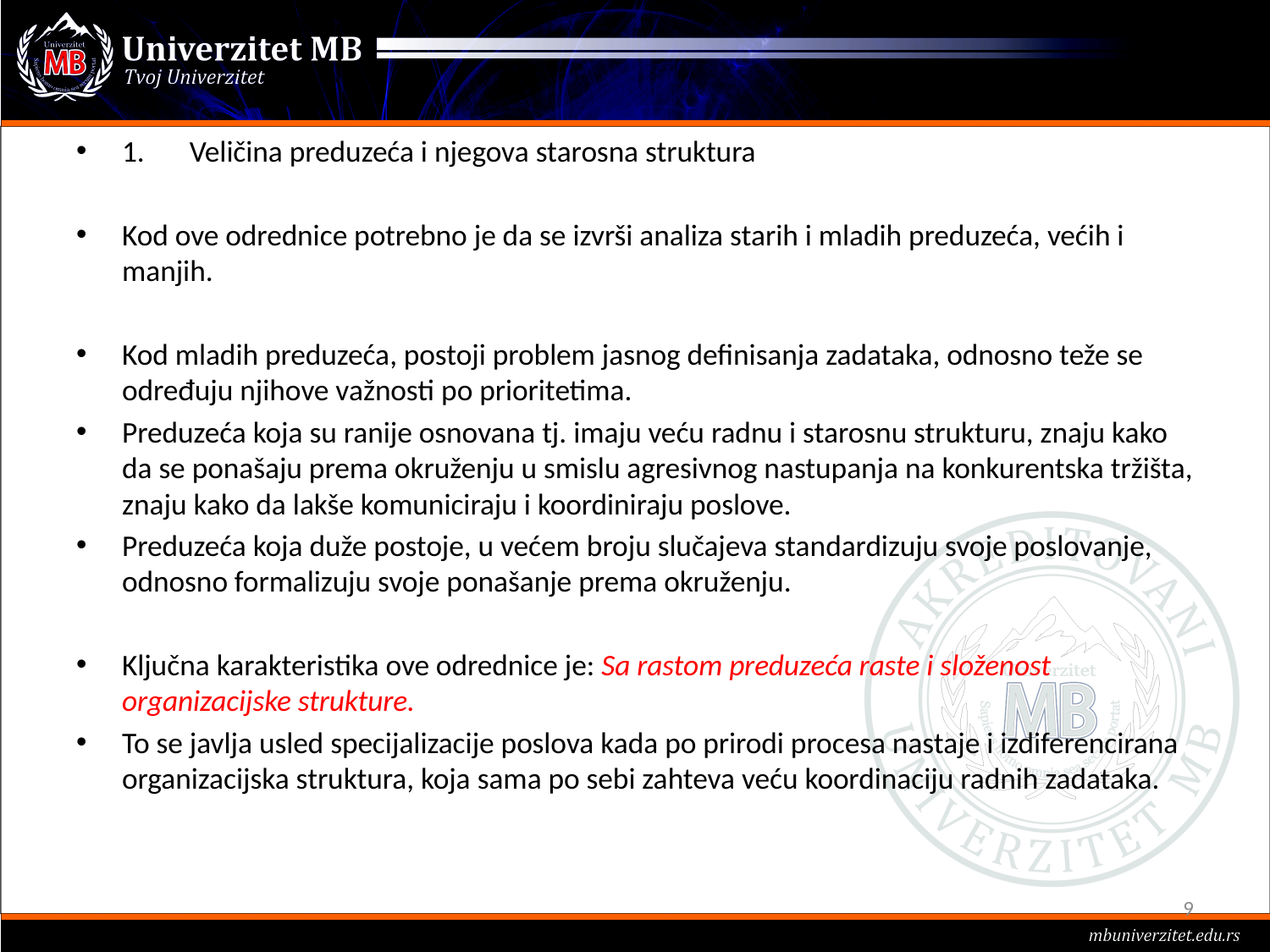

#
1.	Veličina preduzeća i njegova starosna struktura

Kod ove odrednice potrebno je da se izvrši analiza starih i mladih preduzeća, većih i manjih.

Kod mladih preduzeća, postoji problem jasnog definisanja zadataka, odnosno teže se određuju njihove važnosti po prioritetima.
Preduzeća koja su ranije osnovana tj. imaju veću radnu i starosnu strukturu, znaju kako da se ponašaju prema okruženju u smislu agresivnog nastupanja na konkurentska tržišta, znaju kako da lakše komuniciraju i koordiniraju poslove.
Preduzeća koja duže postoje, u većem broju slučajeva standardizuju svoje poslovanje, odnosno formalizuju svoje ponašanje prema okruženju.

Ključna karakteristika ove odrednice je: Sa rastom preduzeća raste i složenost organizacijske strukture.
To se javlja usled specijalizacije poslova kada po prirodi procesa nastaje i izdiferencirana organizacijska struktura, koja sama po sebi zahteva veću koordinaciju radnih zadataka.

9